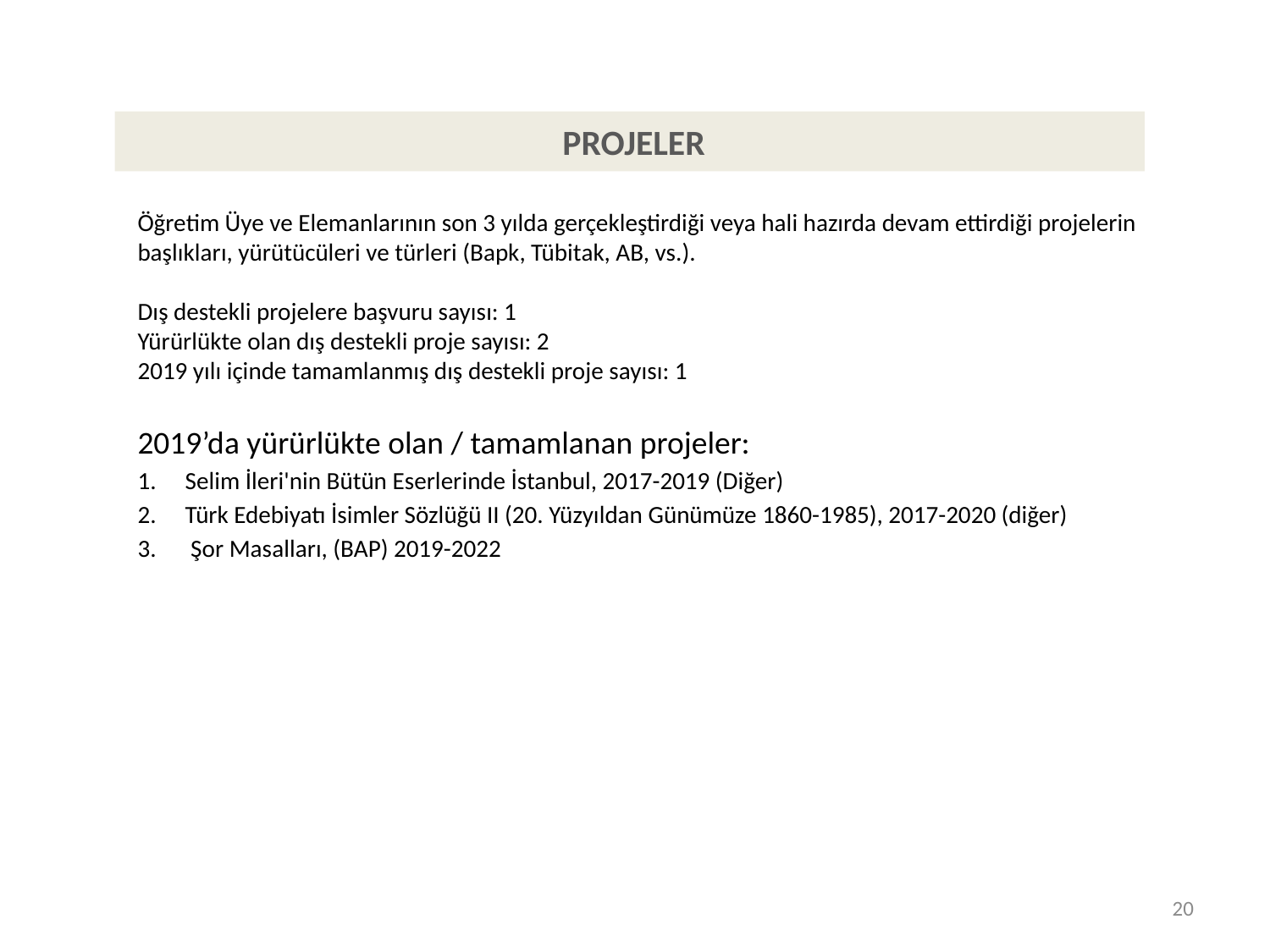

PROJELER
Öğretim Üye ve Elemanlarının son 3 yılda gerçekleştirdiği veya hali hazırda devam ettirdiği projelerin başlıkları, yürütücüleri ve türleri (Bapk, Tübitak, AB, vs.).

Dış destekli projelere başvuru sayısı: 1
Yürürlükte olan dış destekli proje sayısı: 2
2019 yılı içinde tamamlanmış dış destekli proje sayısı: 1

2019’da yürürlükte olan / tamamlanan projeler:
Selim İleri'nin Bütün Eserlerinde İstanbul, 2017-2019 (Diğer)
Türk Edebiyatı İsimler Sözlüğü II (20. Yüzyıldan Günümüze 1860-1985), 2017-2020 (diğer)
 Şor Masalları, (BAP) 2019-2022

20